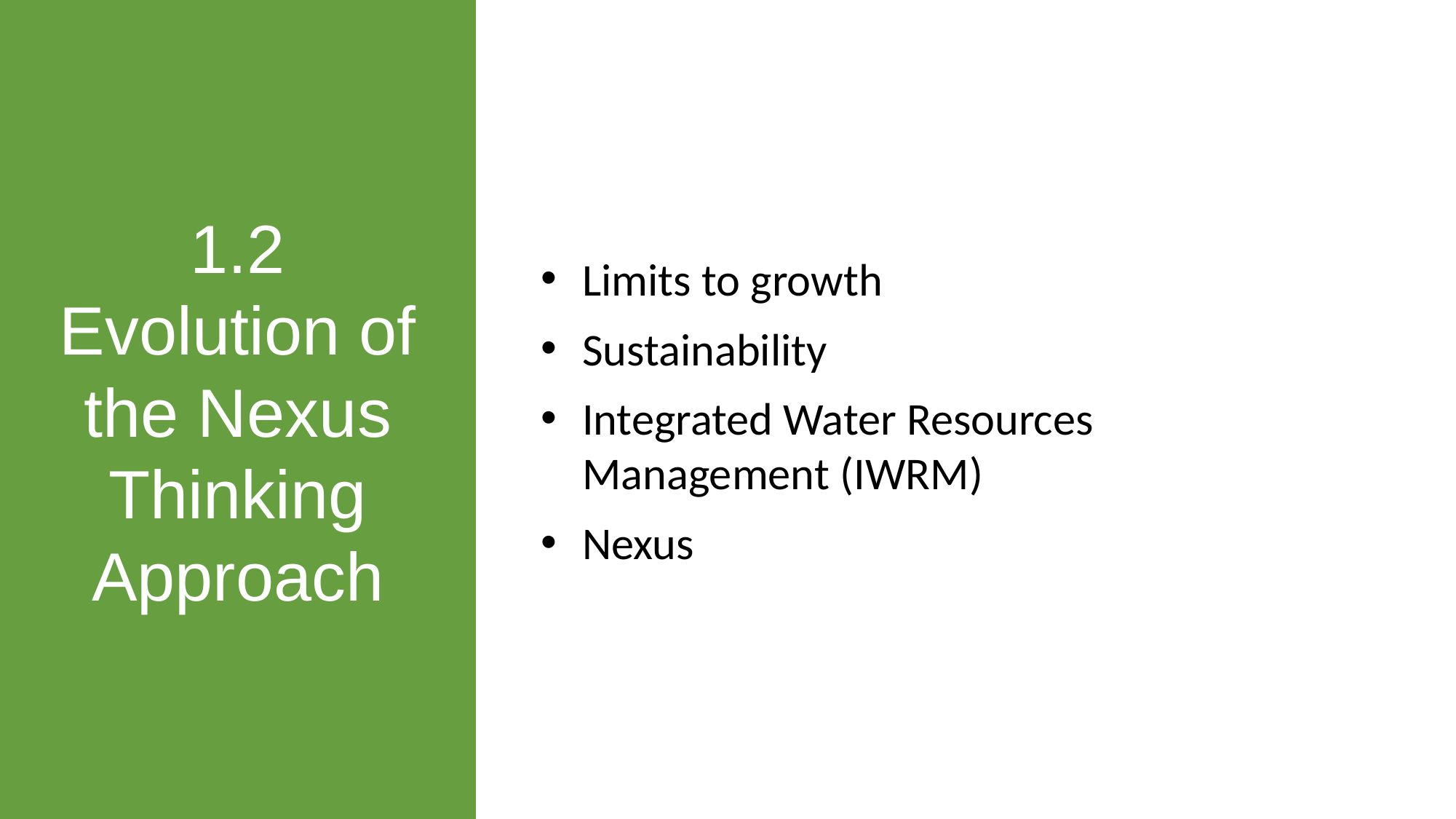

1.2
Evolution of the Nexus Thinking Approach
Limits to growth
Sustainability
Integrated Water Resources Management (IWRM)
Nexus